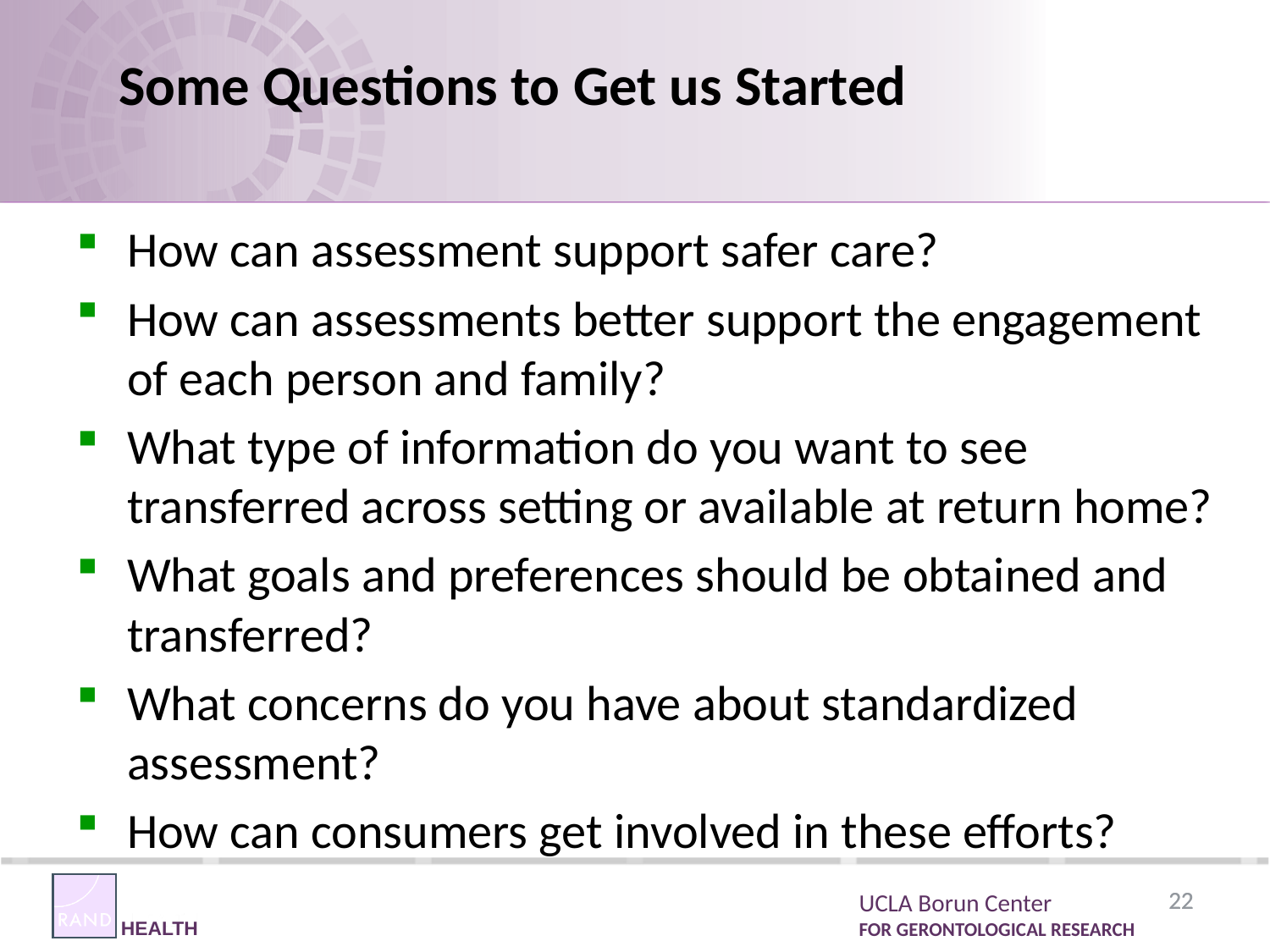

# Some Questions to Get us Started
How can assessment support safer care?
How can assessments better support the engagement of each person and family?
What type of information do you want to see transferred across setting or available at return home?
What goals and preferences should be obtained and transferred?
What concerns do you have about standardized assessment?
How can consumers get involved in these efforts?

22